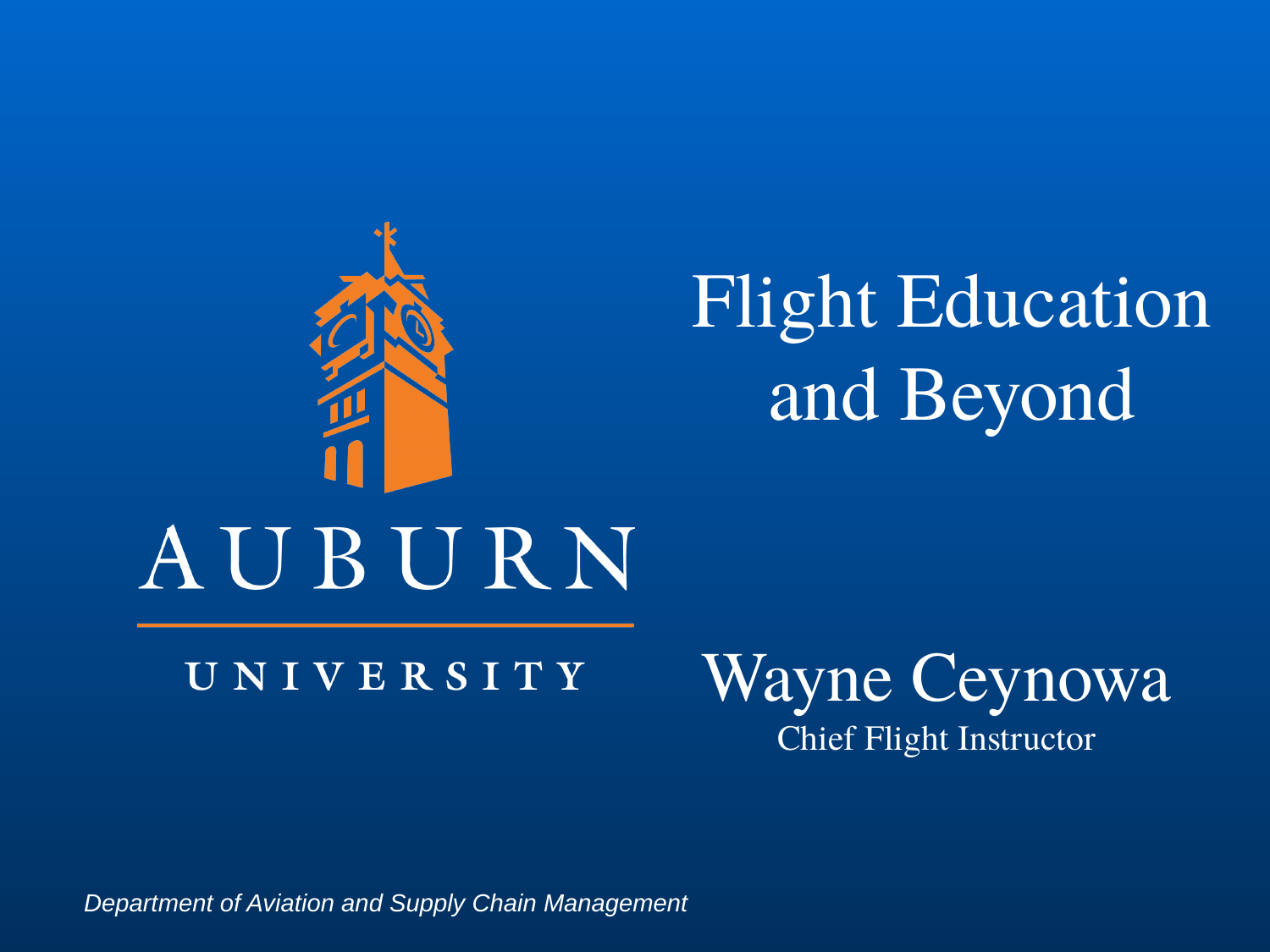

Flight Education and Beyond
Wayne Ceynowa
Chief Flight Instructor